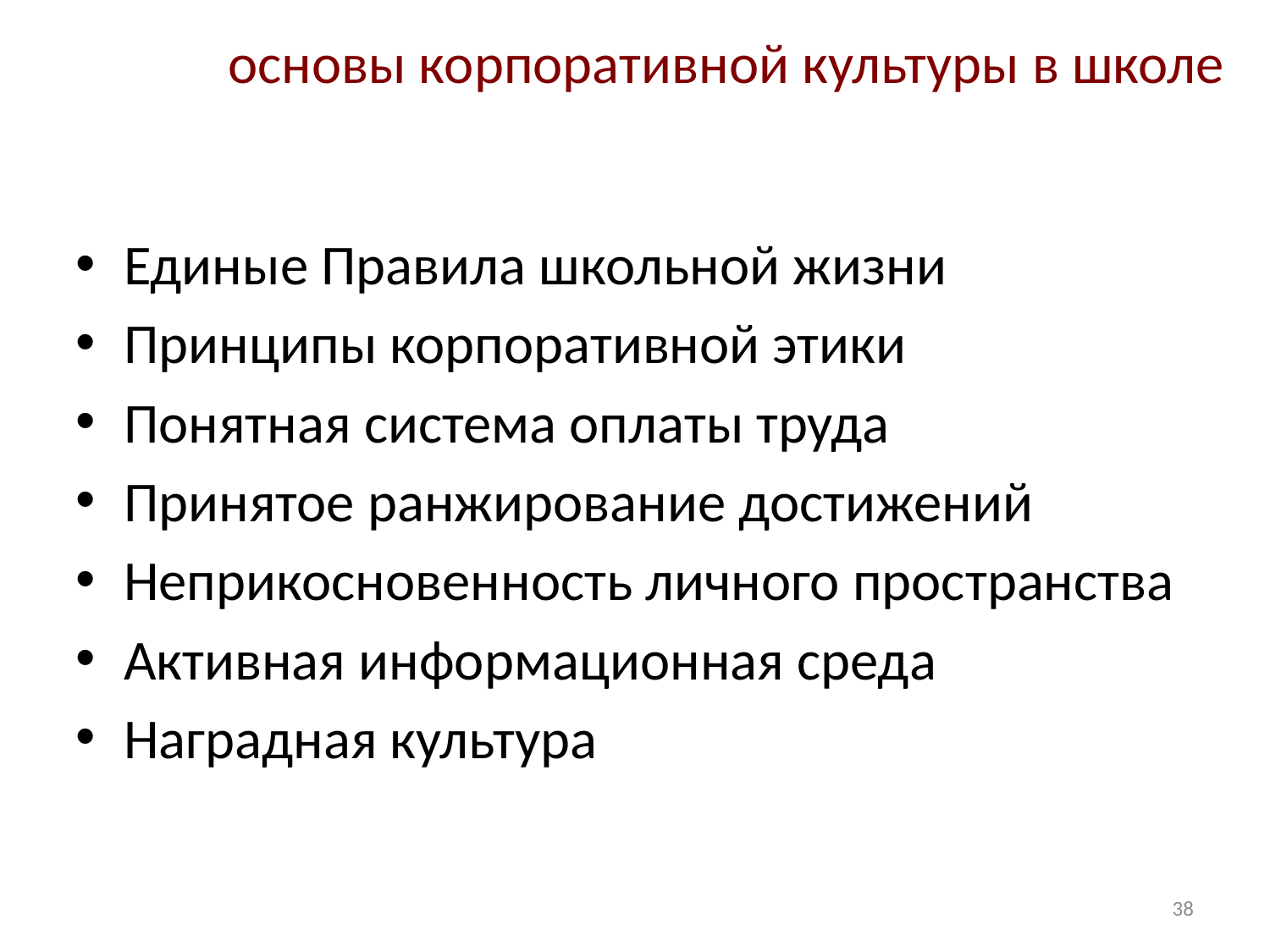

# основы корпоративной культуры в школе
Единые Правила школьной жизни
Принципы корпоративной этики
Понятная система оплаты труда
Принятое ранжирование достижений
Неприкосновенность личного пространства
Активная информационная среда
Наградная культура
38